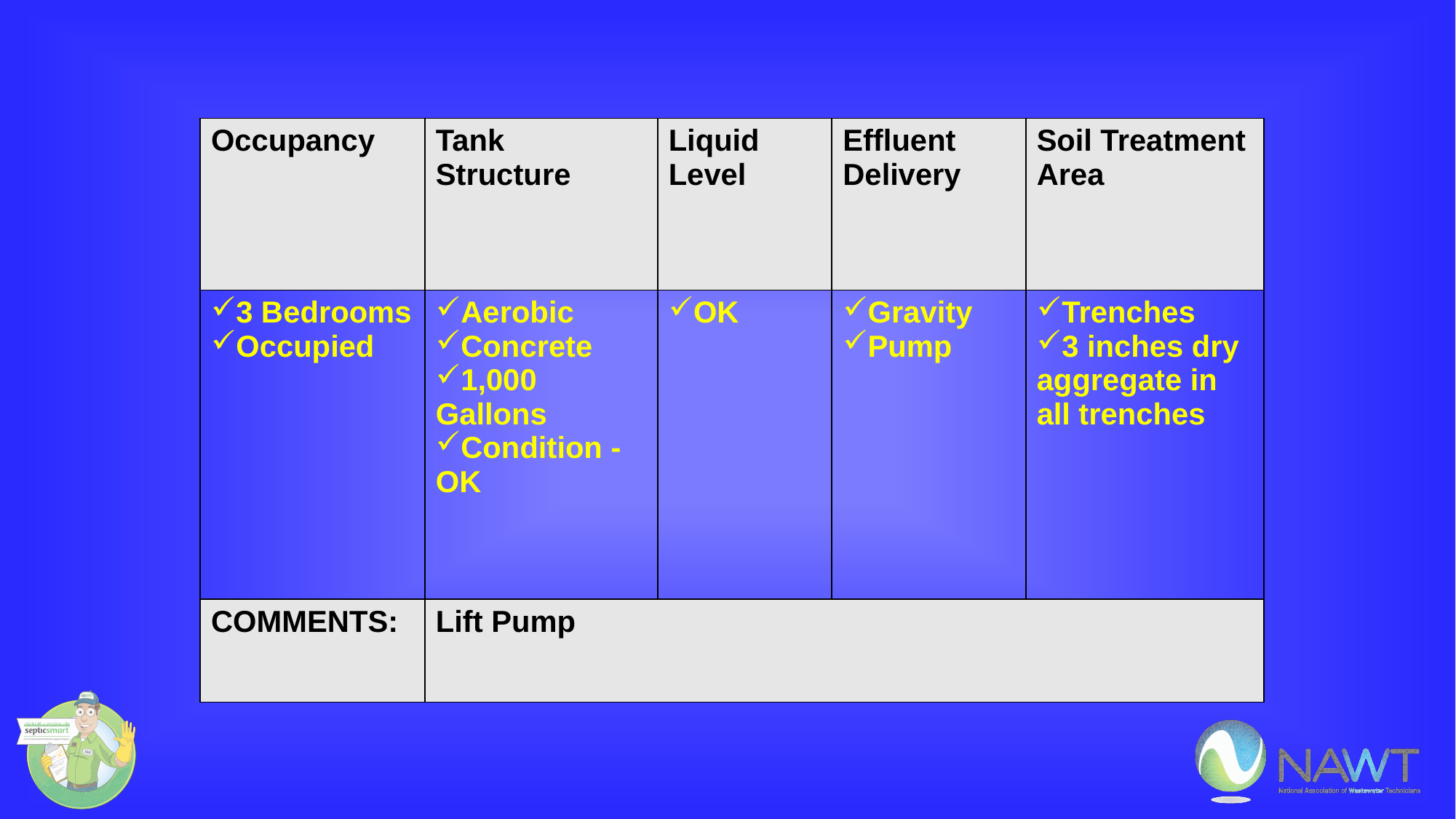

| Occupancy | Tank Structure | Liquid Level | Effluent Delivery | Soil Treatment Area |
| --- | --- | --- | --- | --- |
| 3 Bedrooms Occupied | Aerobic Concrete 1,000 Gallons Condition - OK | OK | Gravity Pump | Trenches 3 inches dry aggregate in all trenches |
| COMMENTS: | Lift Pump |  |  |  |